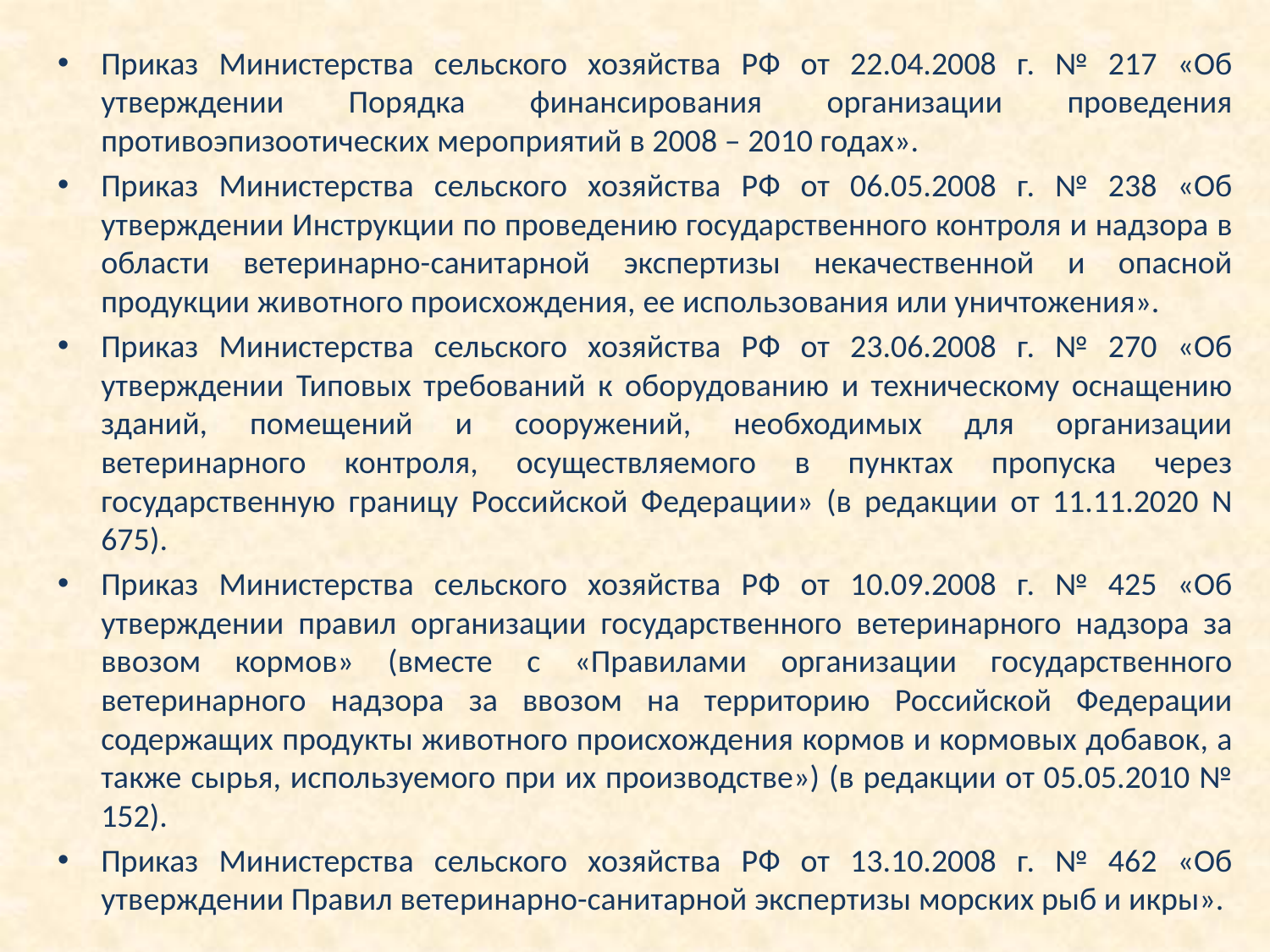

Приказ Министерства сельского хозяйства РФ от 22.04.2008 г. № 217 «Об утверждении Порядка финансирования организации проведения противоэпизоотических мероприятий в 2008 – 2010 годах».
Приказ Министерства сельского хозяйства РФ от 06.05.2008 г. № 238 «Об утверждении Инструкции по проведению государственного контроля и надзора в области ветеринарно-санитарной экспертизы некачественной и опасной продукции животного происхождения, ее использования или уничтожения».
Приказ Министерства сельского хозяйства РФ от 23.06.2008 г. № 270 «Об утверждении Типовых требований к оборудованию и техническому оснащению зданий, помещений и сооружений, необходимых для организации ветеринарного контроля, осуществляемого в пунктах пропуска через государственную границу Российской Федерации» (в редакции от 11.11.2020 N 675).
Приказ Министерства сельского хозяйства РФ от 10.09.2008 г. № 425 «Об утверждении правил организации государственного ветеринарного надзора за ввозом кормов» (вместе с «Правилами организации государственного ветеринарного надзора за ввозом на территорию Российской Федерации содержащих продукты животного происхождения кормов и кормовых добавок, а также сырья, используемого при их производстве») (в редакции от 05.05.2010 № 152).
Приказ Министерства сельского хозяйства РФ от 13.10.2008 г. № 462 «Об утверждении Правил ветеринарно-санитарной экспертизы морских рыб и икры».